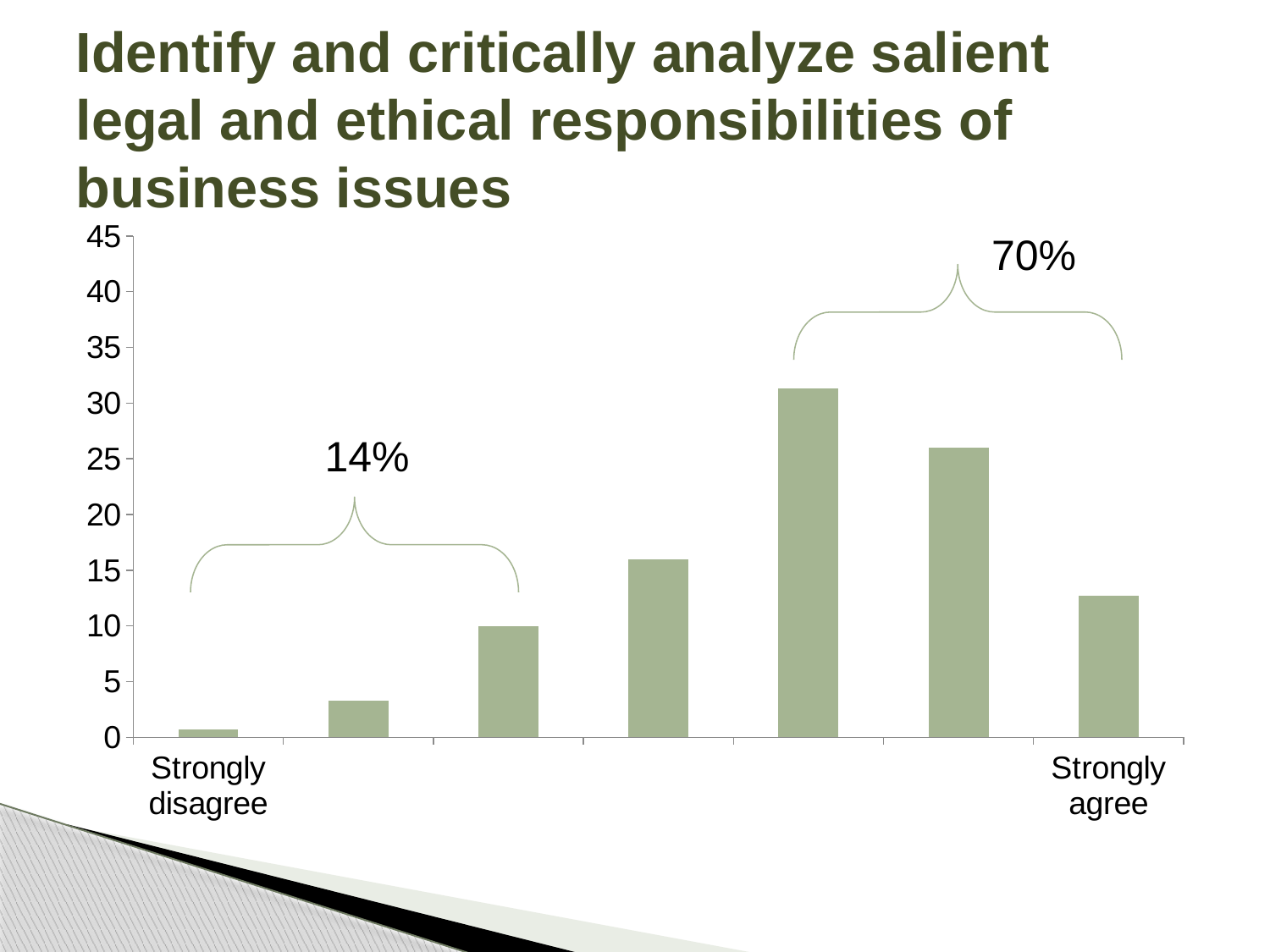

# Identify and critically analyze salient legal and ethical responsibilities of business issues

### Chart

| Category | Series 1 |
|---|---|
| Strongly disagree | 0.7000000000000006 |
|  | 3.3 |
|  | 10.0 |
|  | 16.0 |
|  | 31.3 |
|  | 26.0 |
| Strongly agree | 12.7 |
70%

14%